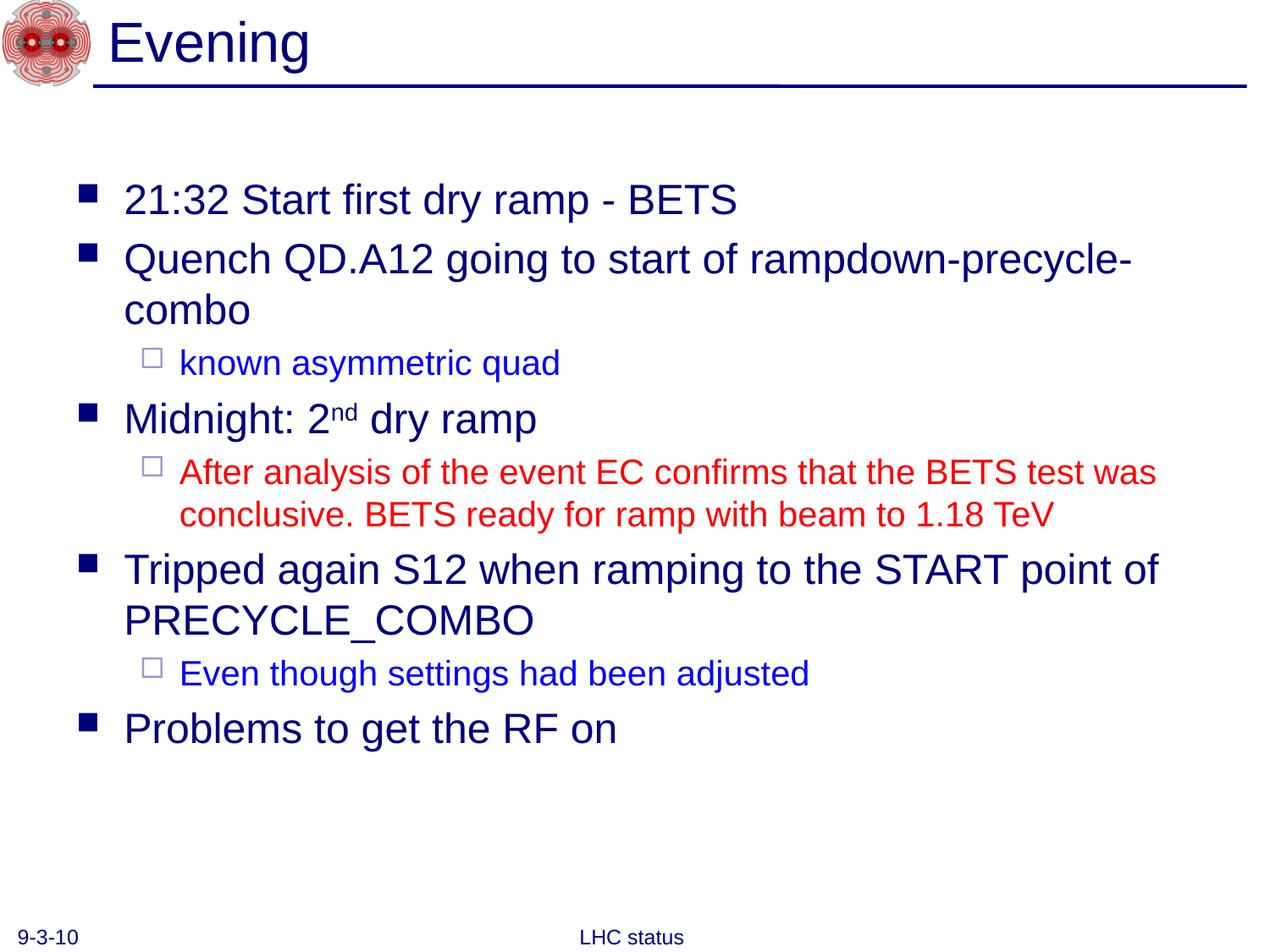

# Evening
21:32 Start first dry ramp - BETS
Quench QD.A12 going to start of rampdown-precycle-combo
known asymmetric quad
Midnight: 2nd dry ramp
After analysis of the event EC confirms that the BETS test was conclusive. BETS ready for ramp with beam to 1.18 TeV
Tripped again S12 when ramping to the START point of PRECYCLE_COMBO
Even though settings had been adjusted
Problems to get the RF on
9-3-10
LHC status